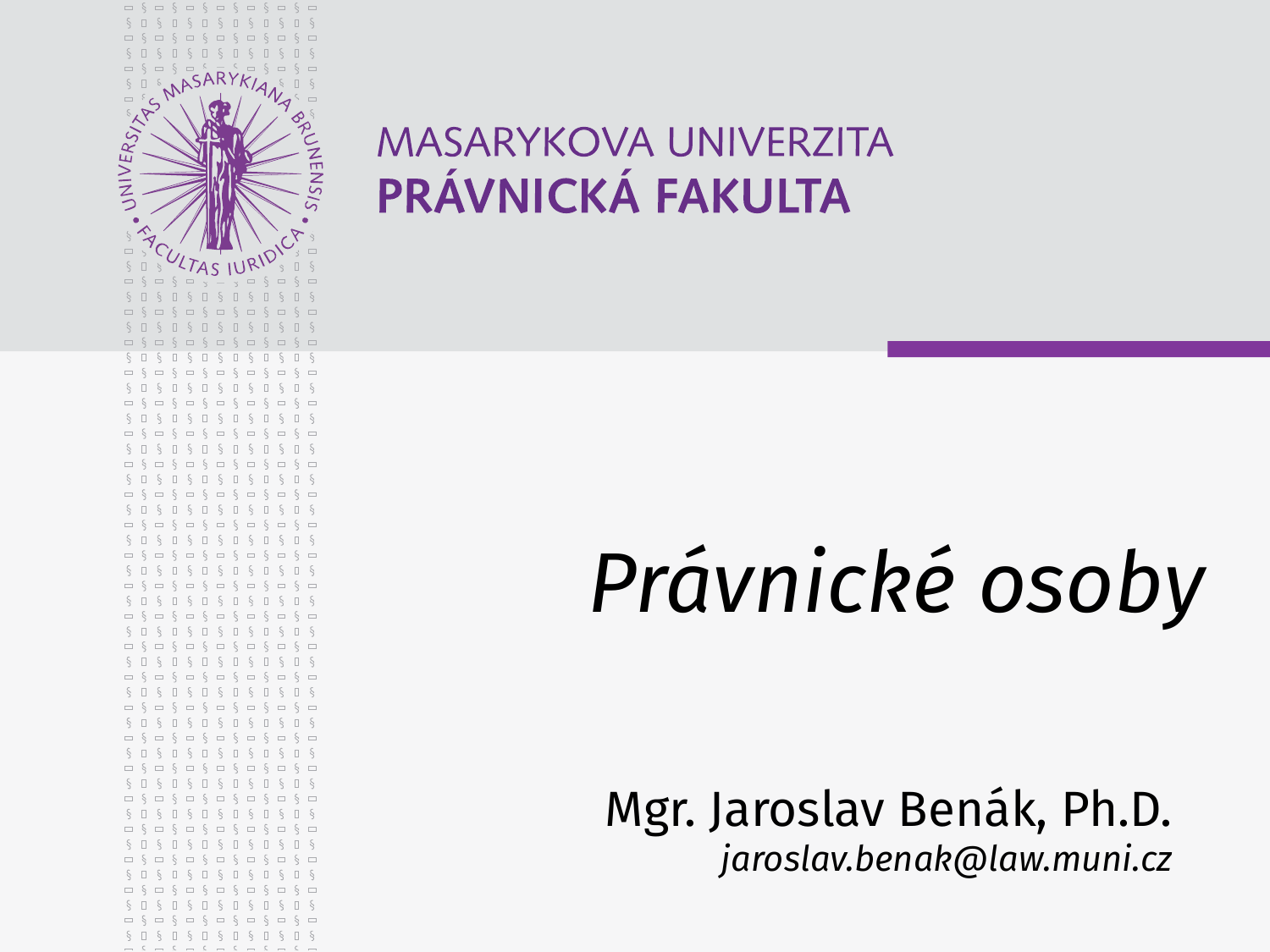

# Právnické osoby
Mgr. Jaroslav Benák, Ph.D.
jaroslav.benak@law.muni.cz